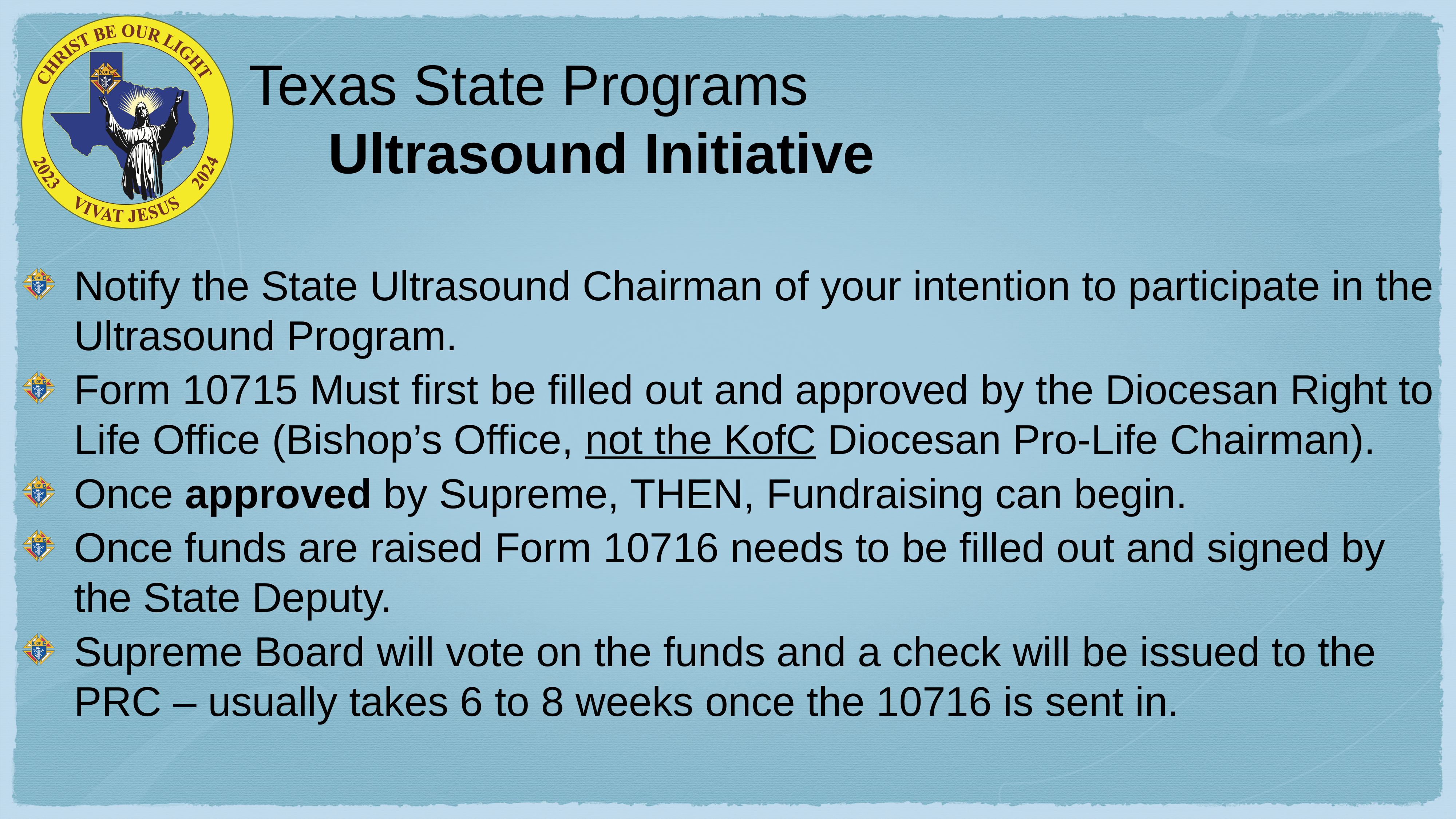

# Texas State Programs         Ultrasound Initiative
Notify the State Ultrasound Chairman of your intention to participate in the Ultrasound Program.
Form 10715 Must first be filled out and approved by the Diocesan Right to Life Office (Bishop’s Office, not the KofC Diocesan Pro-Life Chairman).
Once approved by Supreme, THEN, Fundraising can begin.
Once funds are raised Form 10716 needs to be filled out and signed by the State Deputy.
Supreme Board will vote on the funds and a check will be issued to the PRC – usually takes 6 to 8 weeks once the 10716 is sent in.